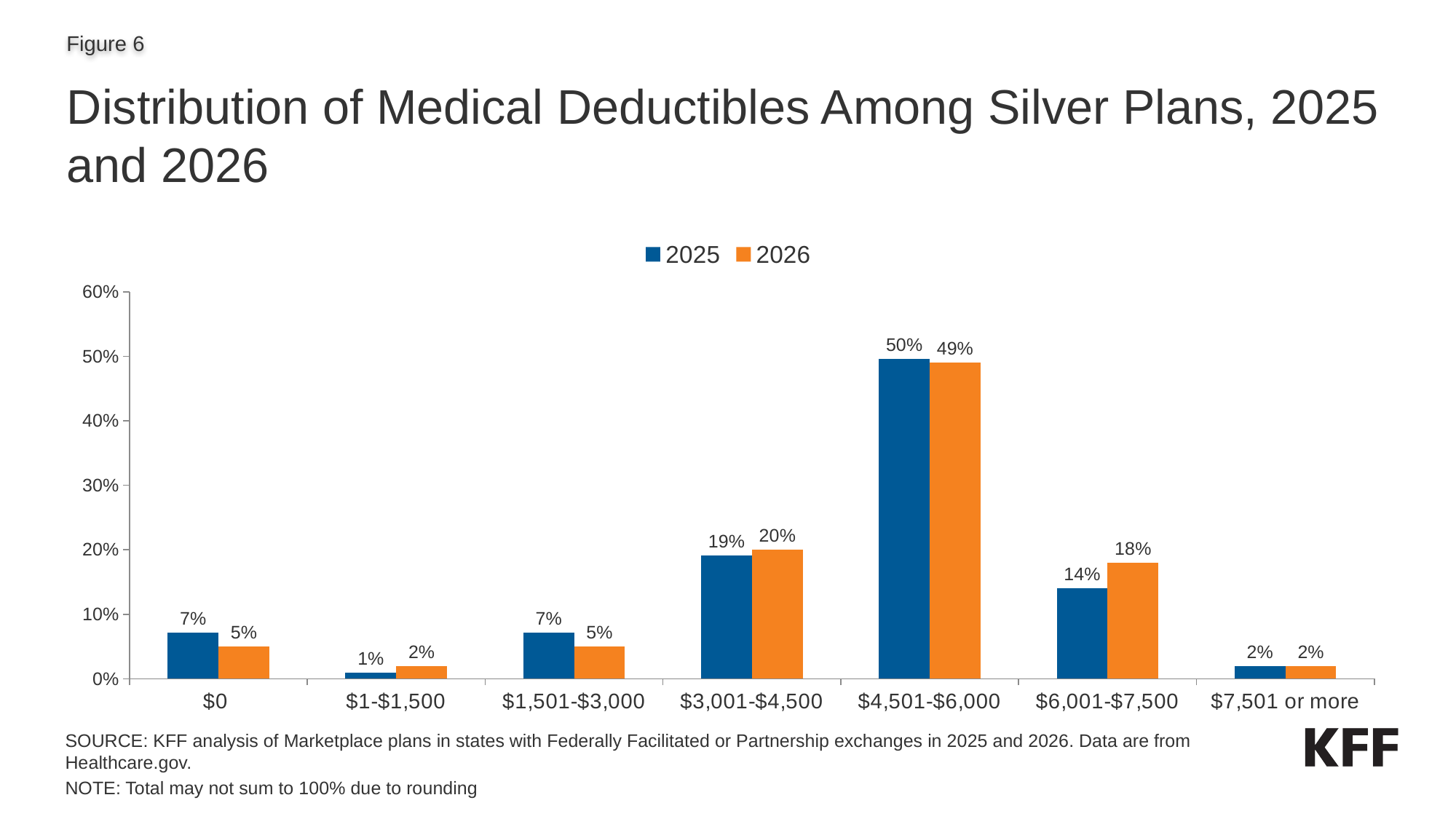

# Distribution of Medical Deductibles Among Silver Plans, 2025 and 2026

### Chart

| Category | 2025 | 2026 |
|---|---|---|
| $0  | 0.072 | 0.05 |
| $1-$1,500 | 0.009 | 0.02 |
| $1,501-$3,000 | 0.072 | 0.05 |
| $3,001-$4,500 | 0.191 | 0.2 |
| $4,501-$6,000 | 0.496 | 0.49 |
| $6,001-$7,500 | 0.14 | 0.18 |
| $7,501 or more | 0.02 | 0.02 |
SOURCE: KFF analysis of Marketplace plans in states with Federally Facilitated or Partnership exchanges in 2025 and 2026. Data are from Healthcare.gov.
NOTE: Total may not sum to 100% due to rounding